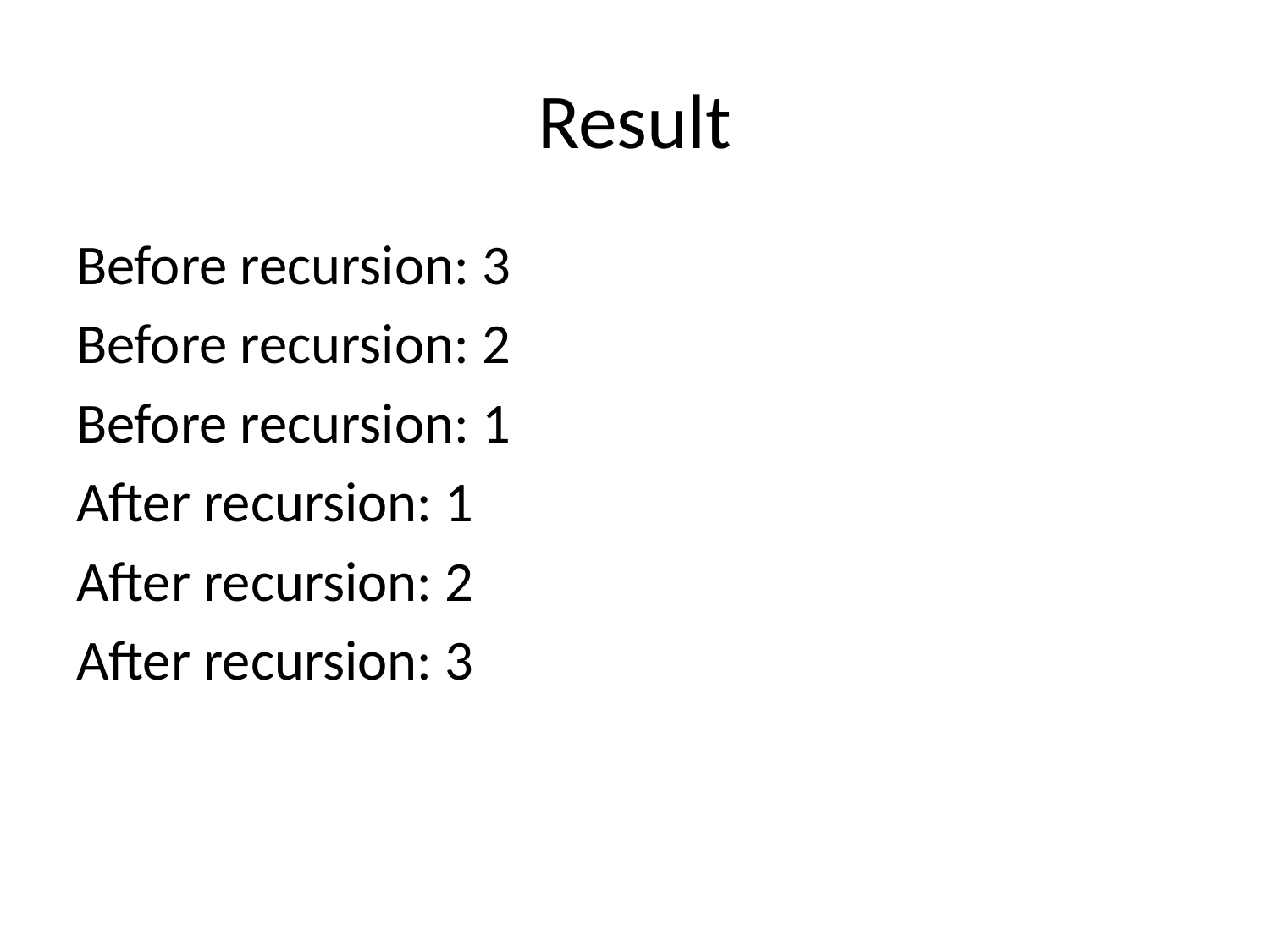

# Result
Before recursion: 3
Before recursion: 2
Before recursion: 1
After recursion: 1
After recursion: 2
After recursion: 3